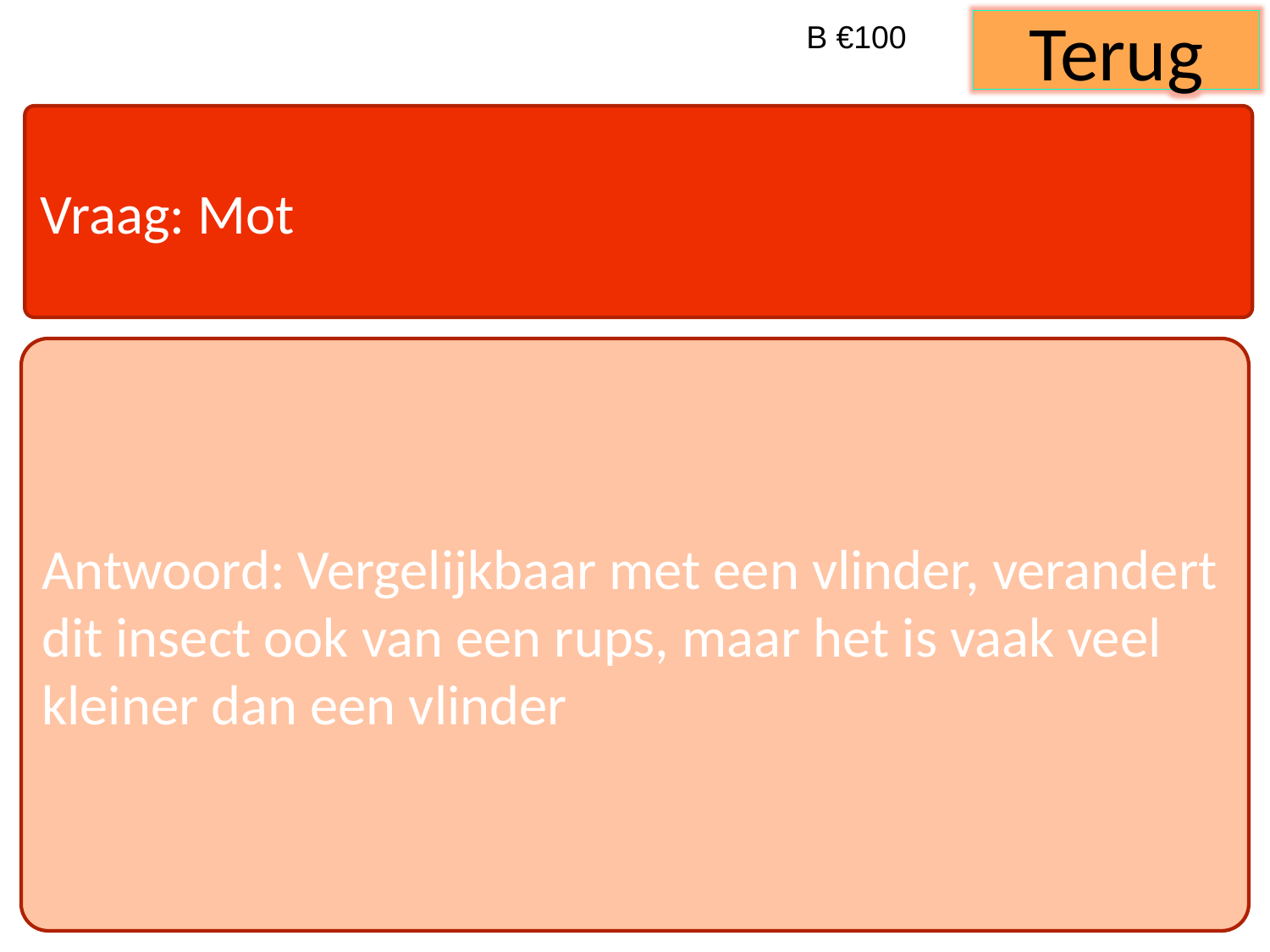

B €100
Terug
Vraag: Mot
Antwoord: Vergelijkbaar met een vlinder, verandert dit insect ook van een rups, maar het is vaak veel kleiner dan een vlinder